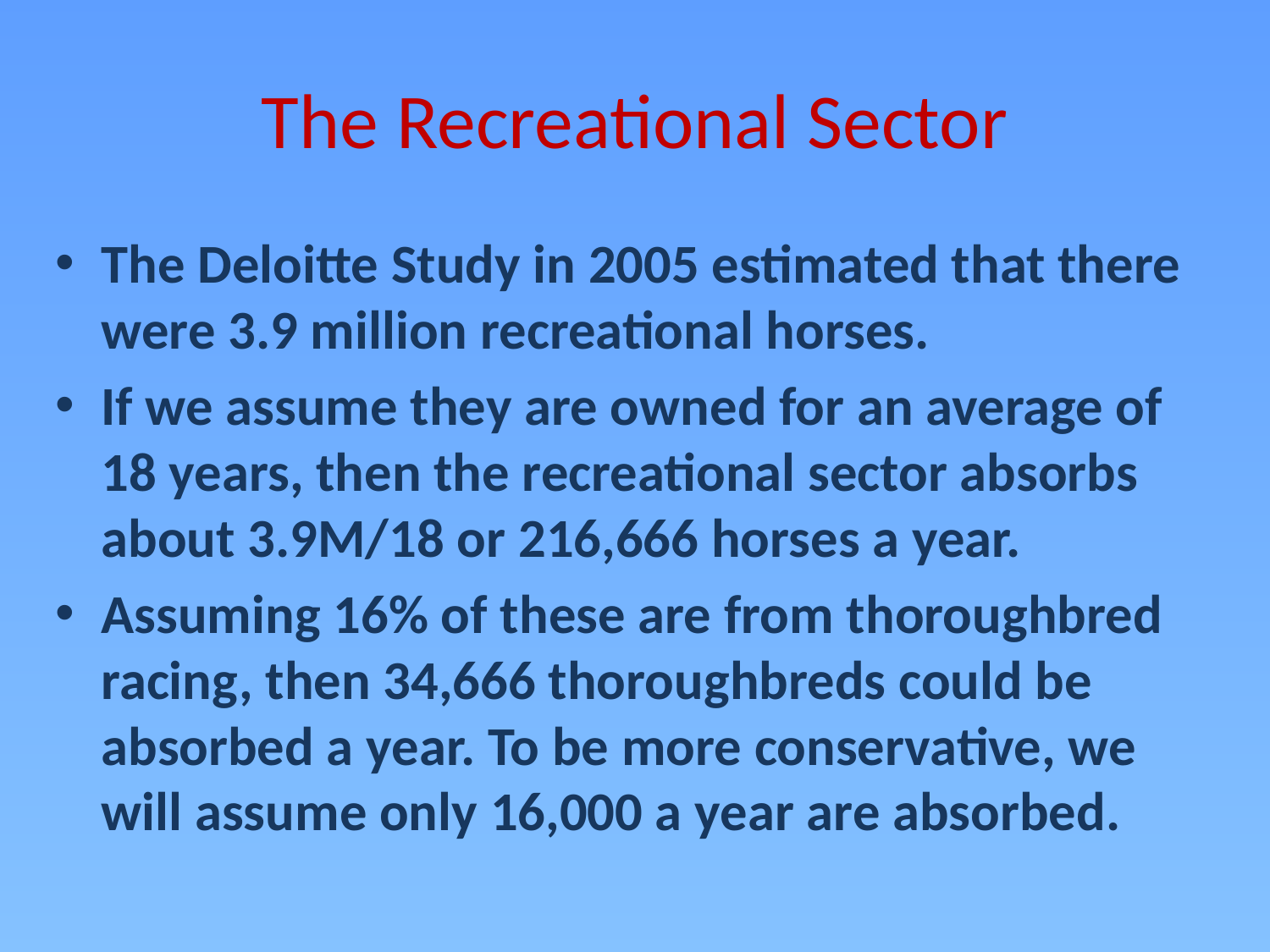

# The Recreational Sector
The Deloitte Study in 2005 estimated that there were 3.9 million recreational horses.
If we assume they are owned for an average of 18 years, then the recreational sector absorbs about 3.9M/18 or 216,666 horses a year.
Assuming 16% of these are from thoroughbred racing, then 34,666 thoroughbreds could be absorbed a year. To be more conservative, we will assume only 16,000 a year are absorbed.